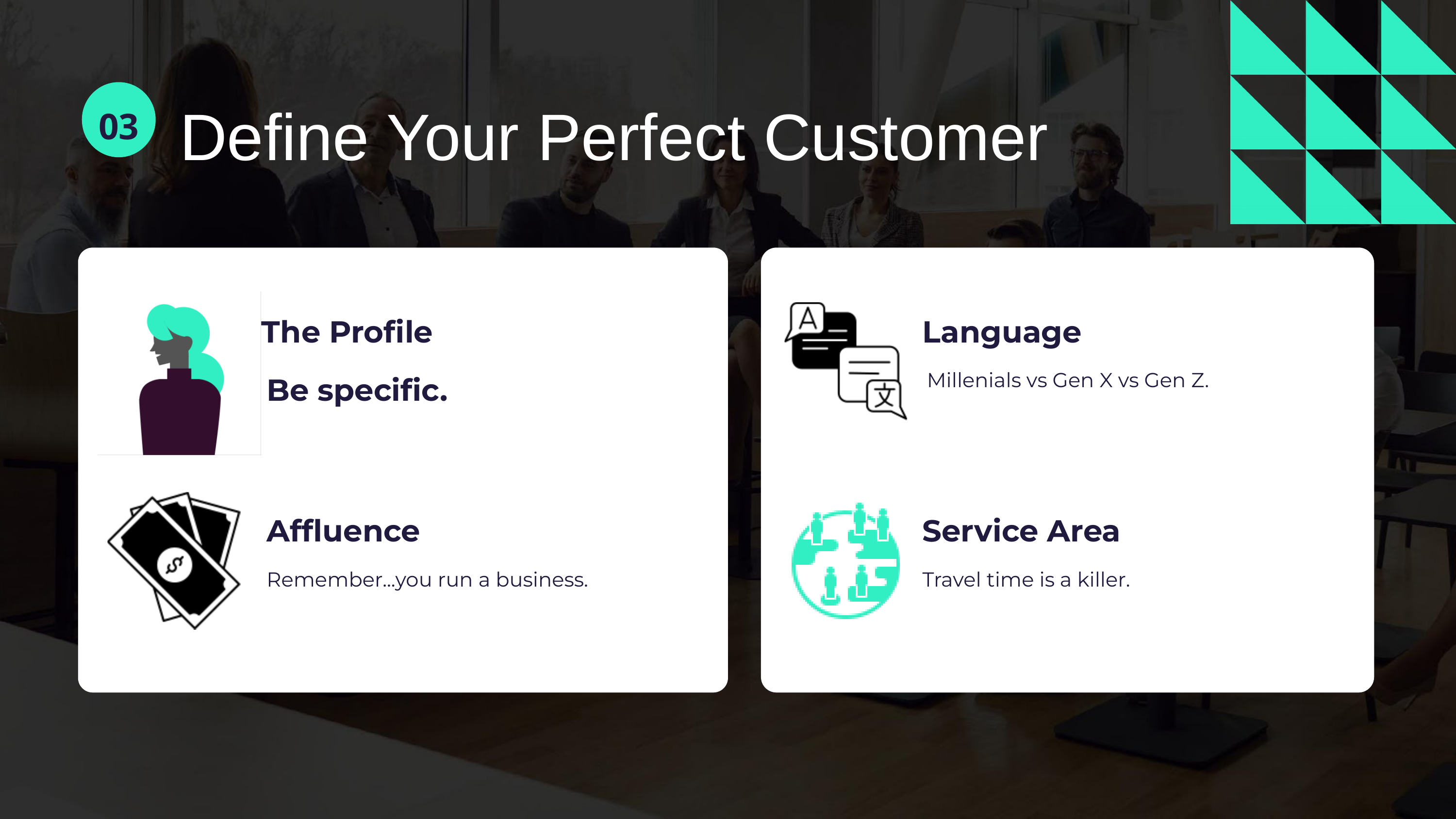

Define Your Perfect Customer

03

The Profile
Language

Be specific.
Millenials vs Gen X vs Gen Z.

Affluence
Service Area

Remember...you run a business.
Travel time is a killer.